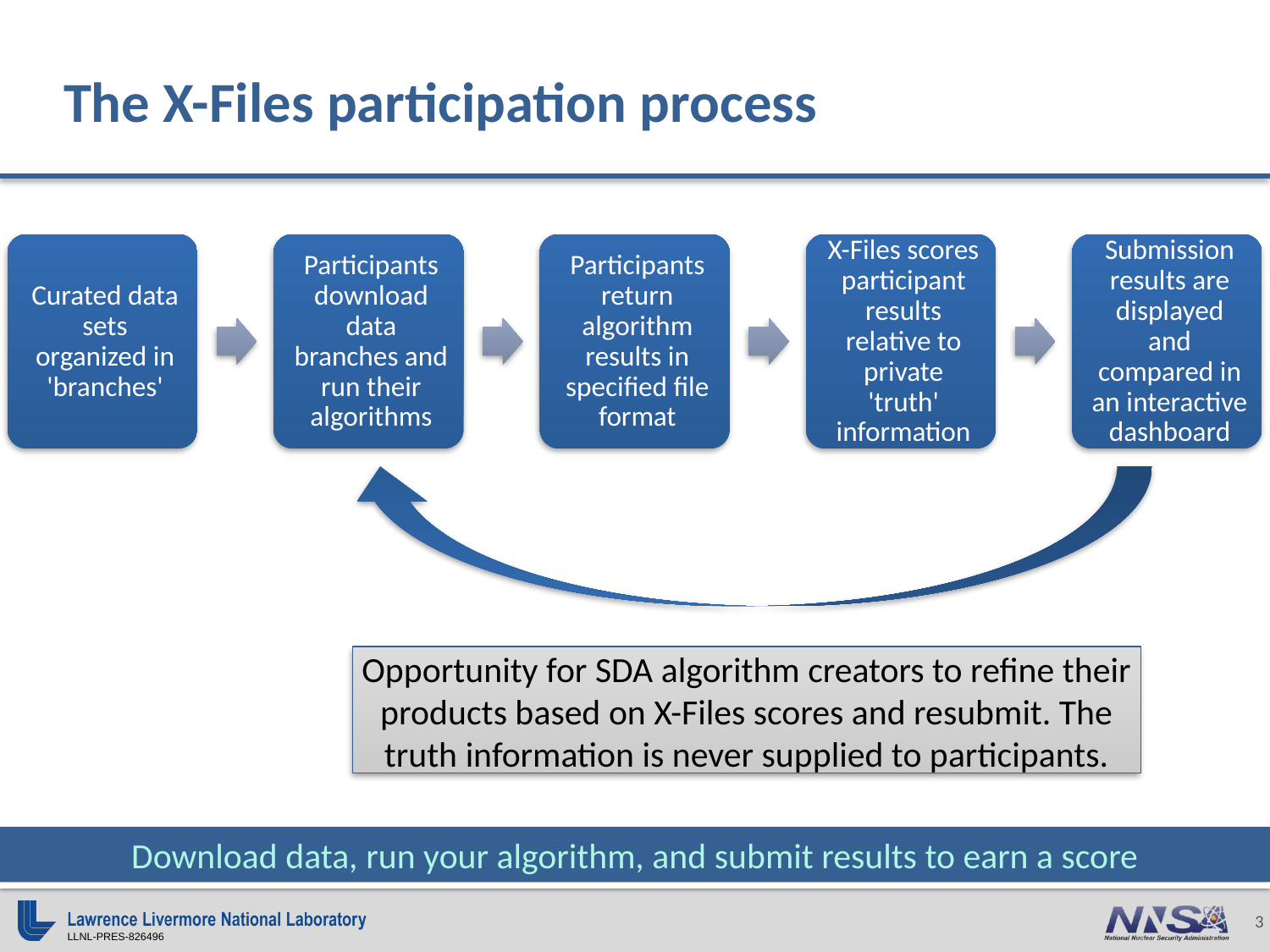

# The X-Files participation process
Curated data sets organized in 'branches'

Participants download data branches and run their algorithms

Participants return algorithm results in specified file format

X-Files scores participant results relative to private 'truth' information

Submission results are displayed and compared in an interactive dashboard

Opportunity for SDA algorithm creators to refine their products based on X-Files scores and resubmit. The truth information is never supplied to participants.

Download data, run your algorithm, and submit results to earn a score